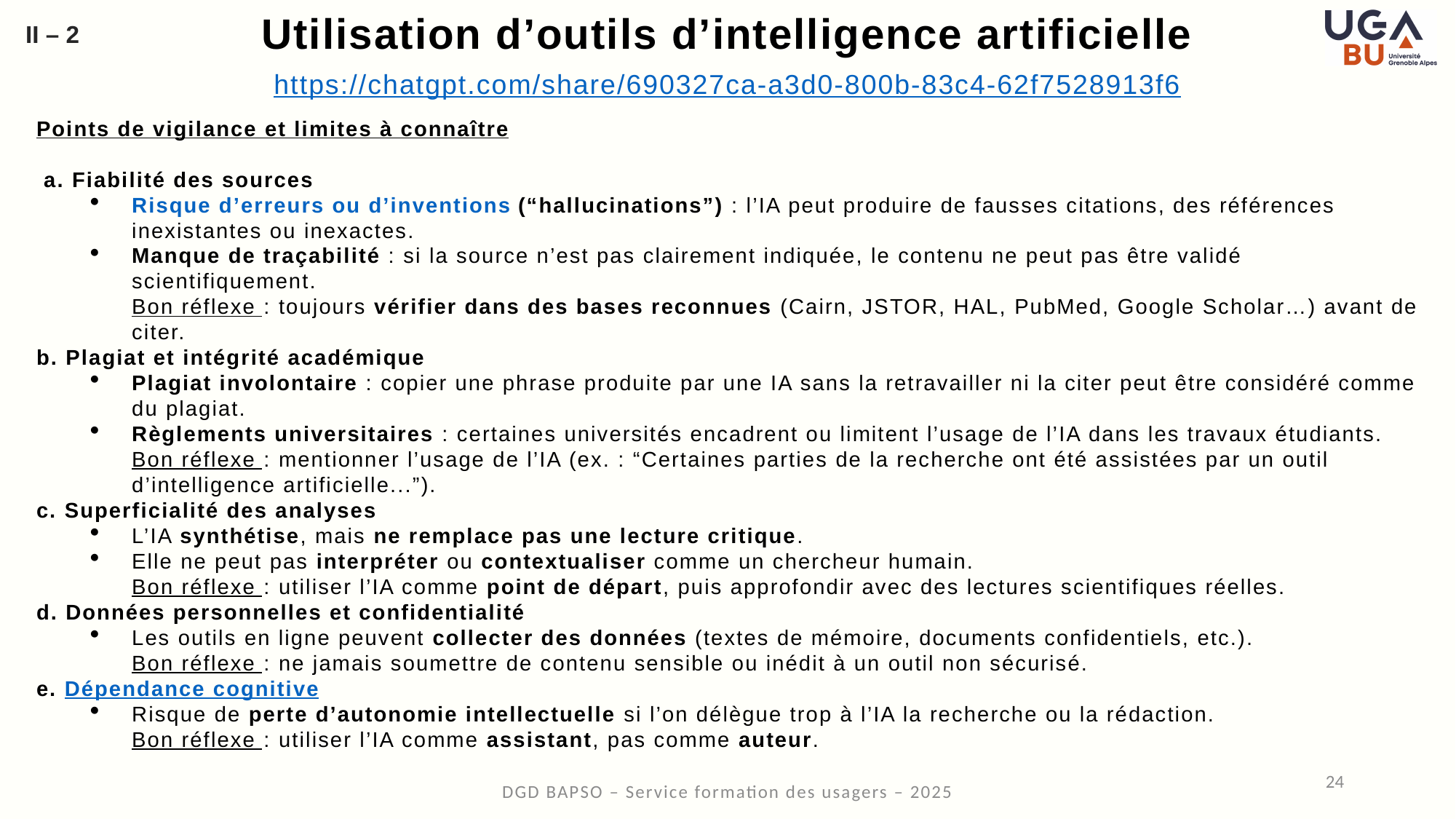

Utilisation d’outils d’intelligence artificielle
II – 2
https://chatgpt.com/share/690327ca-a3d0-800b-83c4-62f7528913f6
Points de vigilance et limites à connaître

 a. Fiabilité des sources
Risque d’erreurs ou d’inventions (“hallucinations”) : l’IA peut produire de fausses citations, des références inexistantes ou inexactes.
Manque de traçabilité : si la source n’est pas clairement indiquée, le contenu ne peut pas être validé scientifiquement.
Bon réflexe : toujours vérifier dans des bases reconnues (Cairn, JSTOR, HAL, PubMed, Google Scholar…) avant de citer.
b. Plagiat et intégrité académique
Plagiat involontaire : copier une phrase produite par une IA sans la retravailler ni la citer peut être considéré comme du plagiat.
Règlements universitaires : certaines universités encadrent ou limitent l’usage de l’IA dans les travaux étudiants.
Bon réflexe : mentionner l’usage de l’IA (ex. : “Certaines parties de la recherche ont été assistées par un outil d’intelligence artificielle...”).
c. Superficialité des analyses
L’IA synthétise, mais ne remplace pas une lecture critique.
Elle ne peut pas interpréter ou contextualiser comme un chercheur humain.
Bon réflexe : utiliser l’IA comme point de départ, puis approfondir avec des lectures scientifiques réelles.
d. Données personnelles et confidentialité
Les outils en ligne peuvent collecter des données (textes de mémoire, documents confidentiels, etc.).
Bon réflexe : ne jamais soumettre de contenu sensible ou inédit à un outil non sécurisé.
e. Dépendance cognitive
Risque de perte d’autonomie intellectuelle si l’on délègue trop à l’IA la recherche ou la rédaction.
Bon réflexe : utiliser l’IA comme assistant, pas comme auteur.
24
DGD BAPSO – Service formation des usagers – 2025